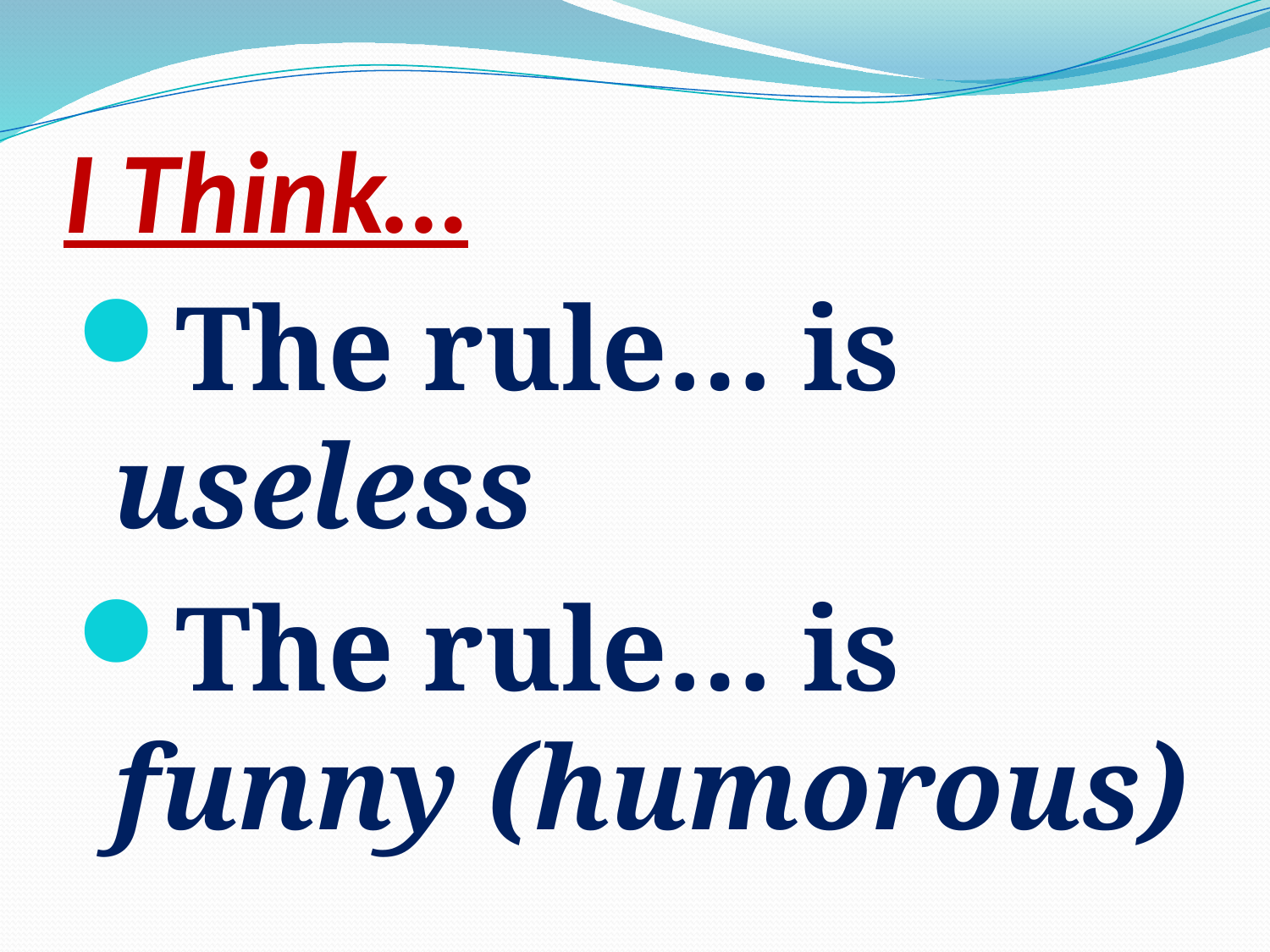

# I Think…
The rule… is useless
The rule… is funny (humorous)